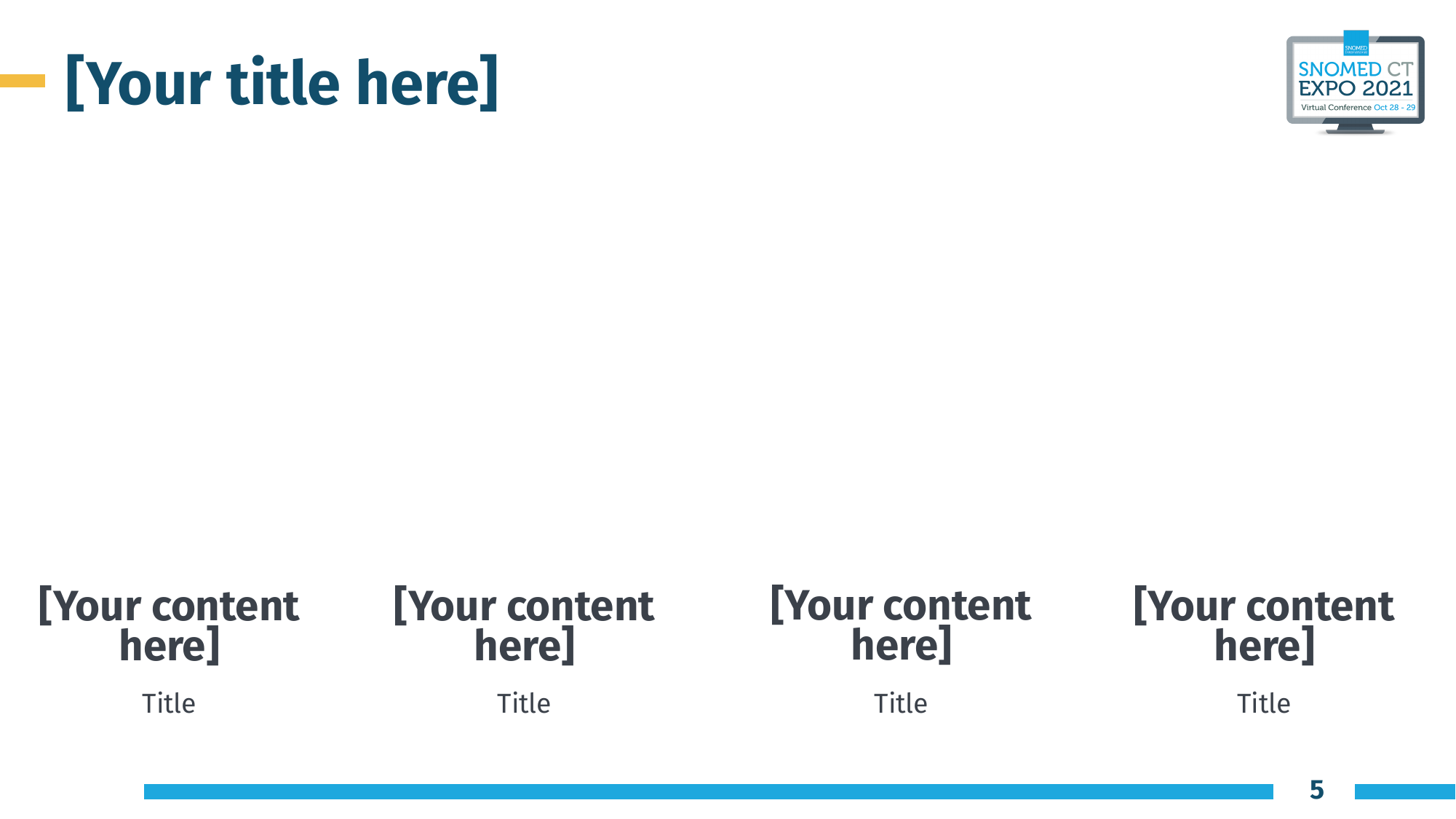

# [Your title here]

[Your content here]

[Your content here]

[Your content here]

[Your content here]

Title
Title
Title
Title